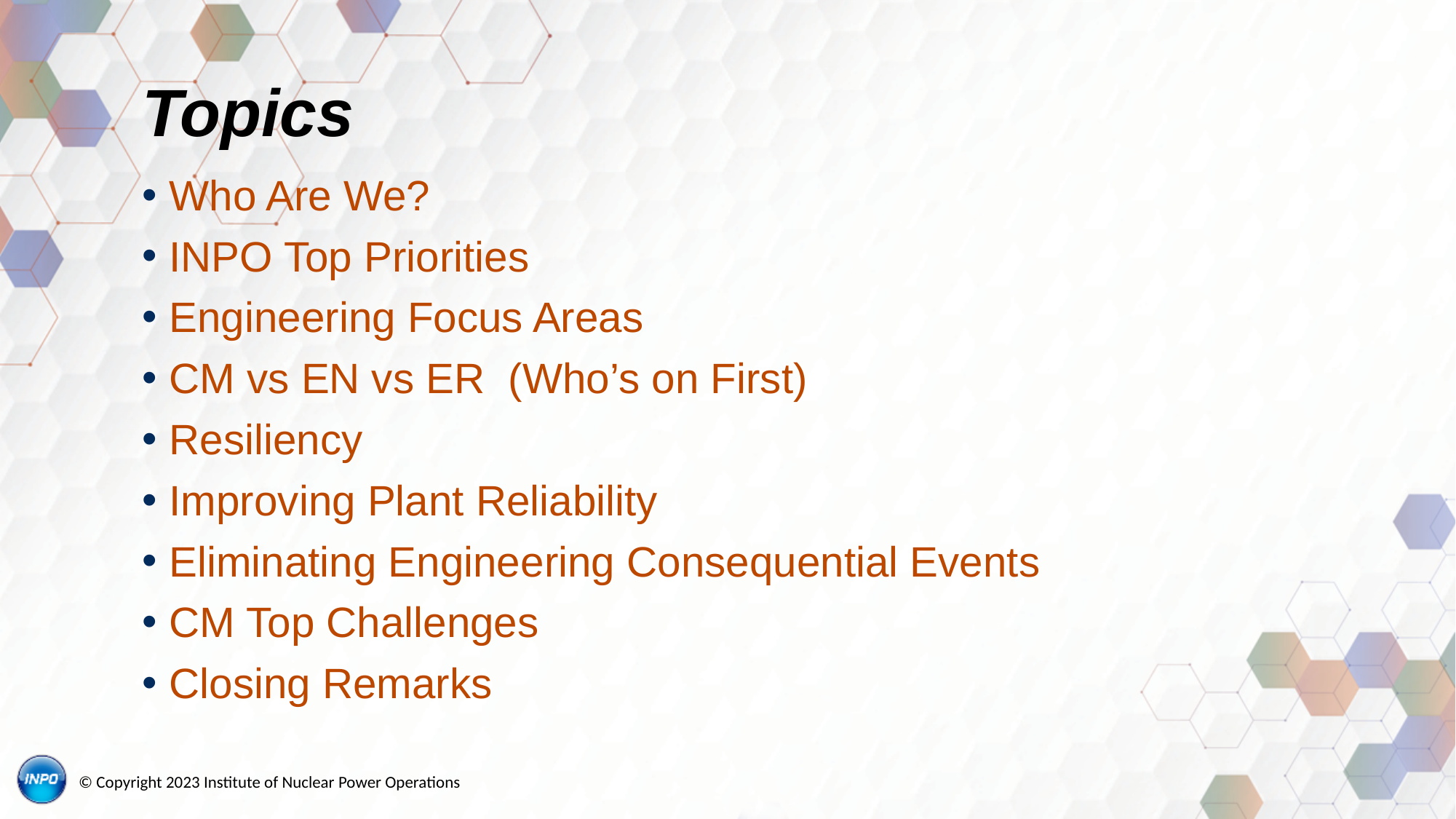

# Topics
Who Are We?
INPO Top Priorities
Engineering Focus Areas
CM vs EN vs ER  (Who’s on First)
Resiliency
Improving Plant Reliability
Eliminating Engineering Consequential Events
CM Top Challenges
Closing Remarks